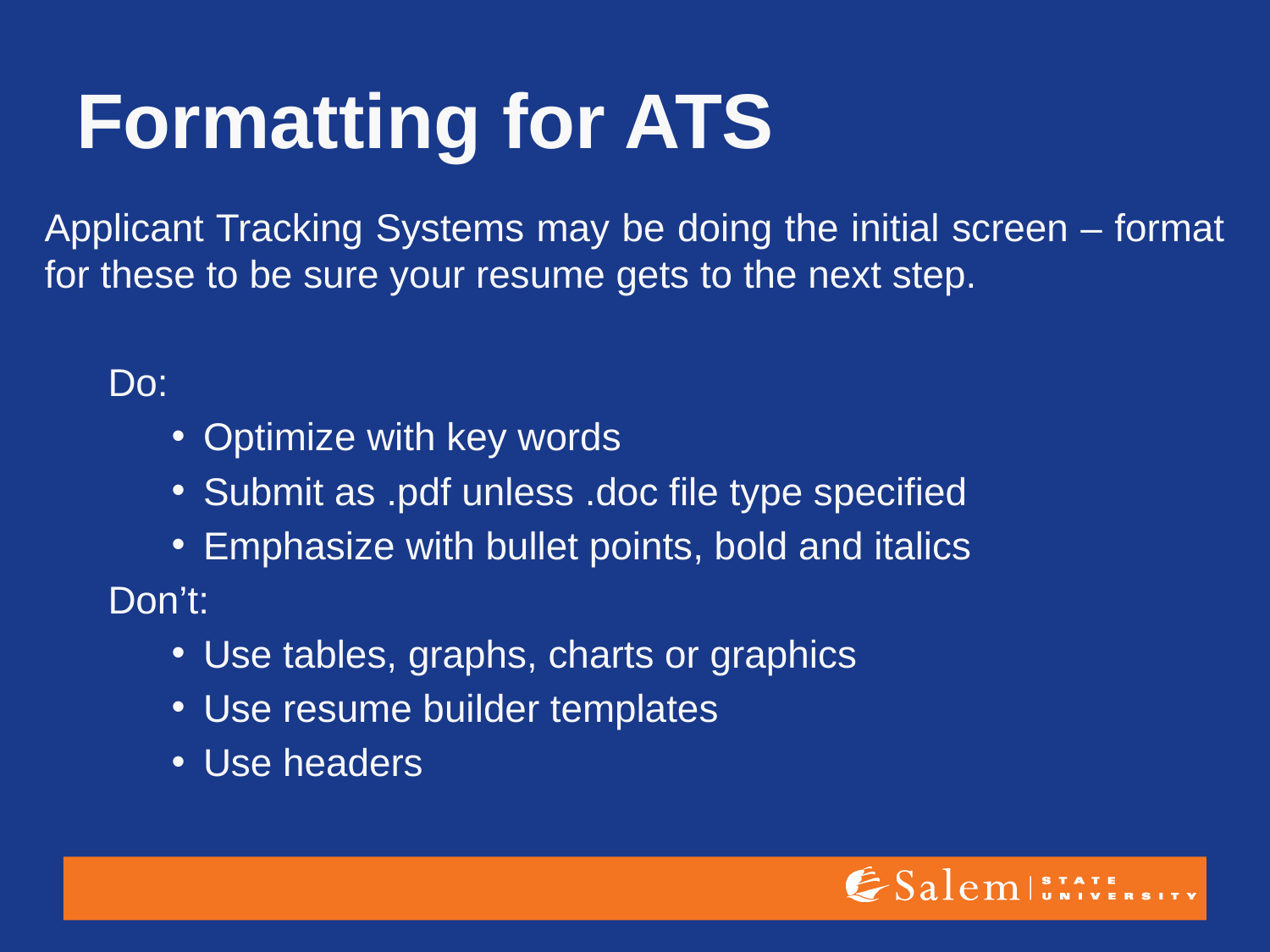

# Formatting for ATS
Applicant Tracking Systems may be doing the initial screen – format for these to be sure your resume gets to the next step.

Do:
Optimize with key words
Submit as .pdf unless .doc file type specified
Emphasize with bullet points, bold and italics
Don’t:
Use tables, graphs, charts or graphics
Use resume builder templates
Use headers